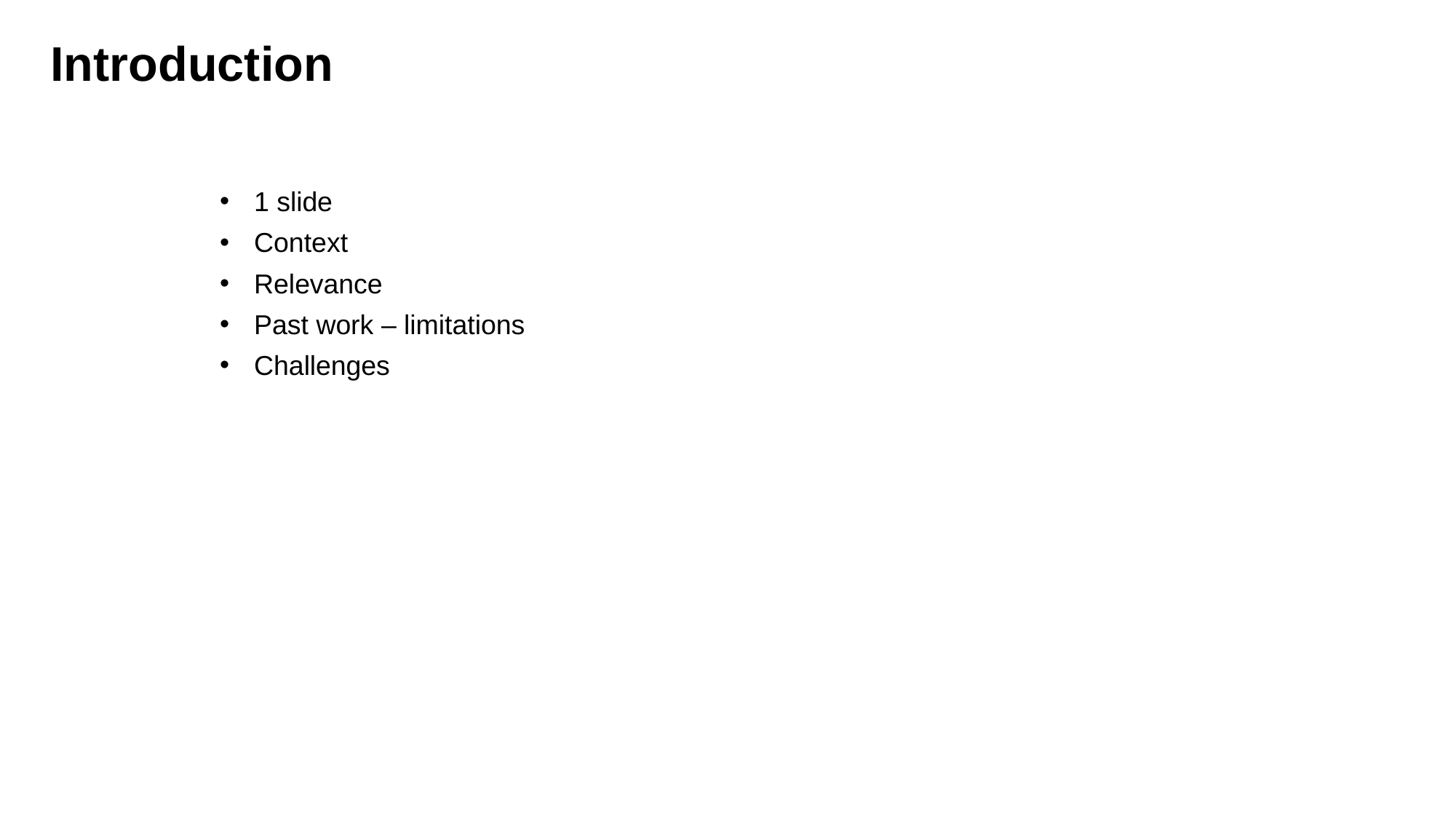

Introduction
1 slide
Context
Relevance
Past work – limitations
Challenges